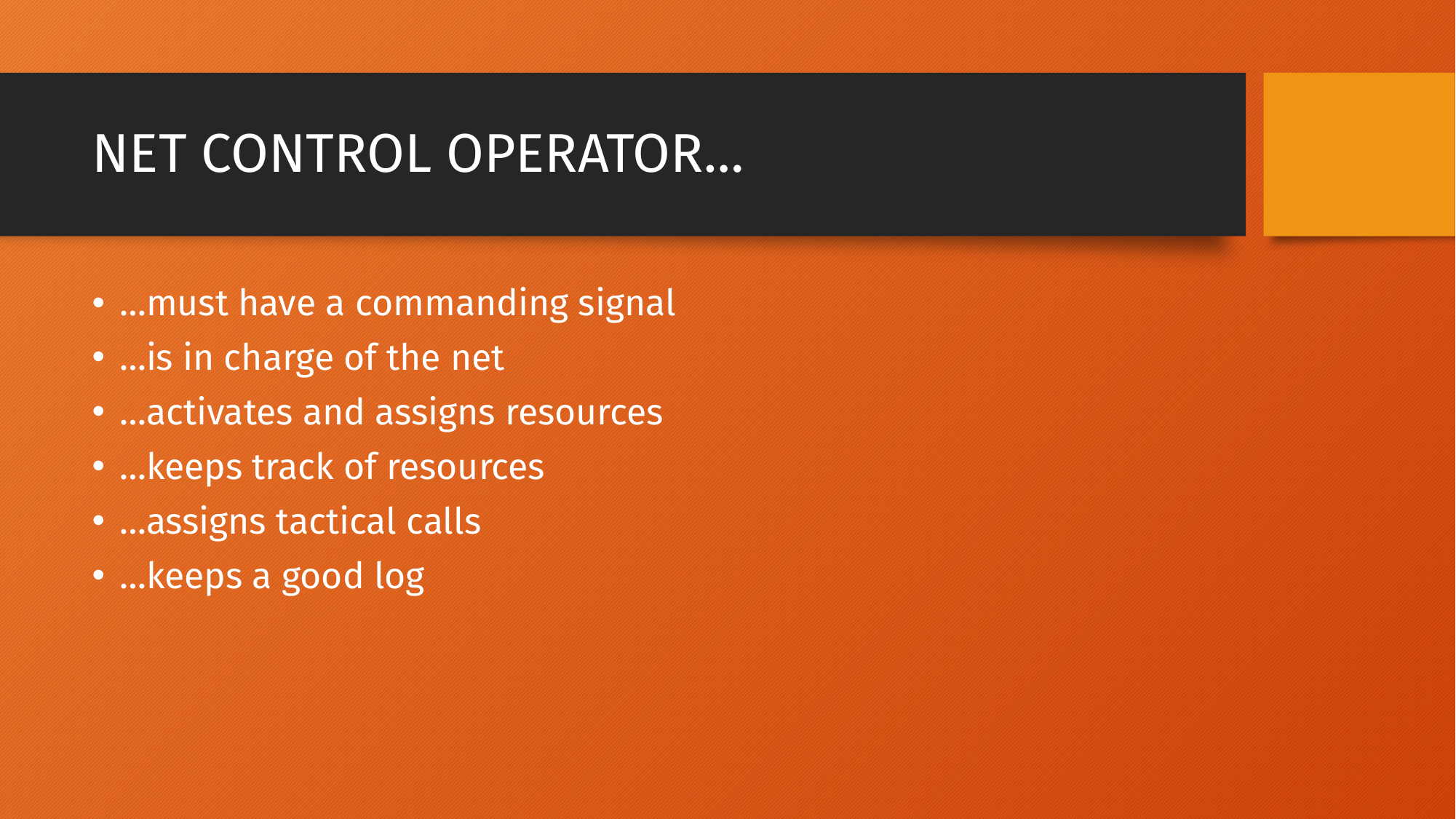

# NET CONTROL OPERATOR…
…must have a commanding signal
…is in charge of the net
…activates and assigns resources
…keeps track of resources
…assigns tactical calls
…keeps a good log